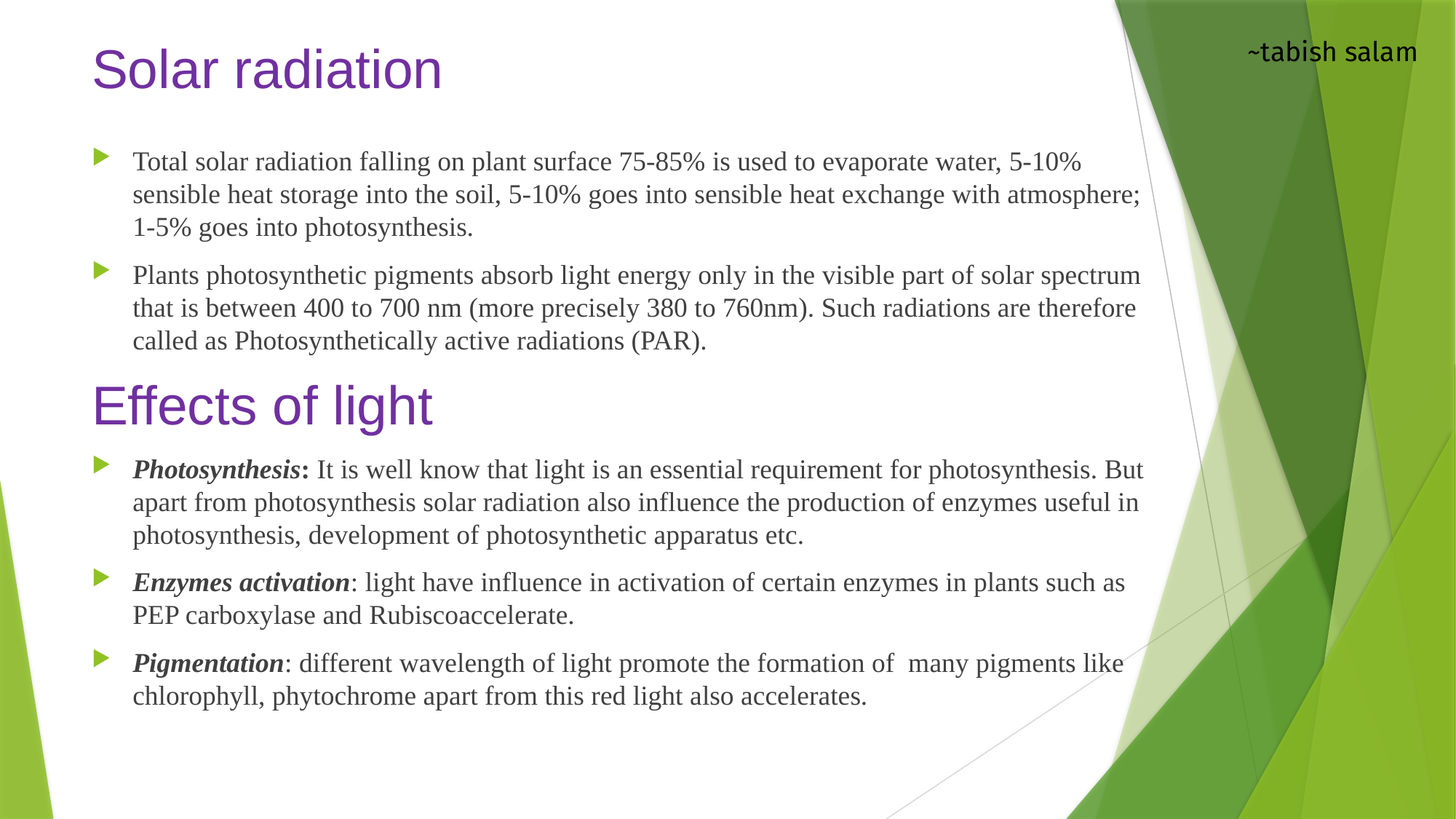

# Solar radiation
~tabish salam
Total solar radiation falling on plant surface 75-85% is used to evaporate water, 5-10% sensible heat storage into the soil, 5-10% goes into sensible heat exchange with atmosphere; 1-5% goes into photosynthesis.
Plants photosynthetic pigments absorb light energy only in the visible part of solar spectrum that is between 400 to 700 nm (more precisely 380 to 760nm). Such radiations are therefore called as Photosynthetically active radiations (PAR).
Effects of light
Photosynthesis: It is well know that light is an essential requirement for photosynthesis. But apart from photosynthesis solar radiation also influence the production of enzymes useful in photosynthesis, development of photosynthetic apparatus etc.
Enzymes activation: light have influence in activation of certain enzymes in plants such as PEP carboxylase and Rubiscoaccelerate.
Pigmentation: different wavelength of light promote the formation of  many pigments like chlorophyll, phytochrome apart from this red light also accelerates.